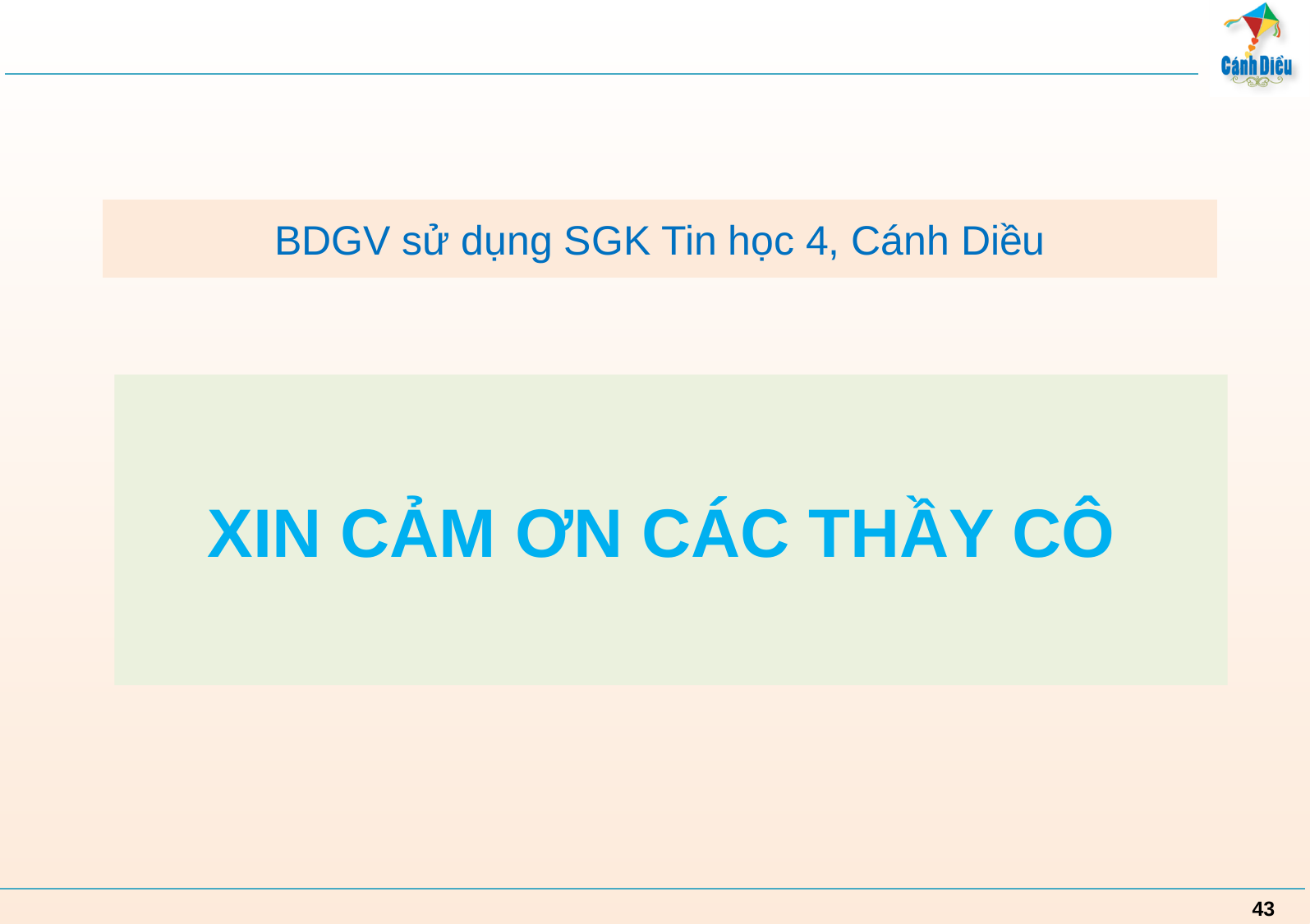

BDGV sử dụng SGK Tin học 4, Cánh Diều
# Xin CẢM ƠN CÁC THẦY CÔ
43